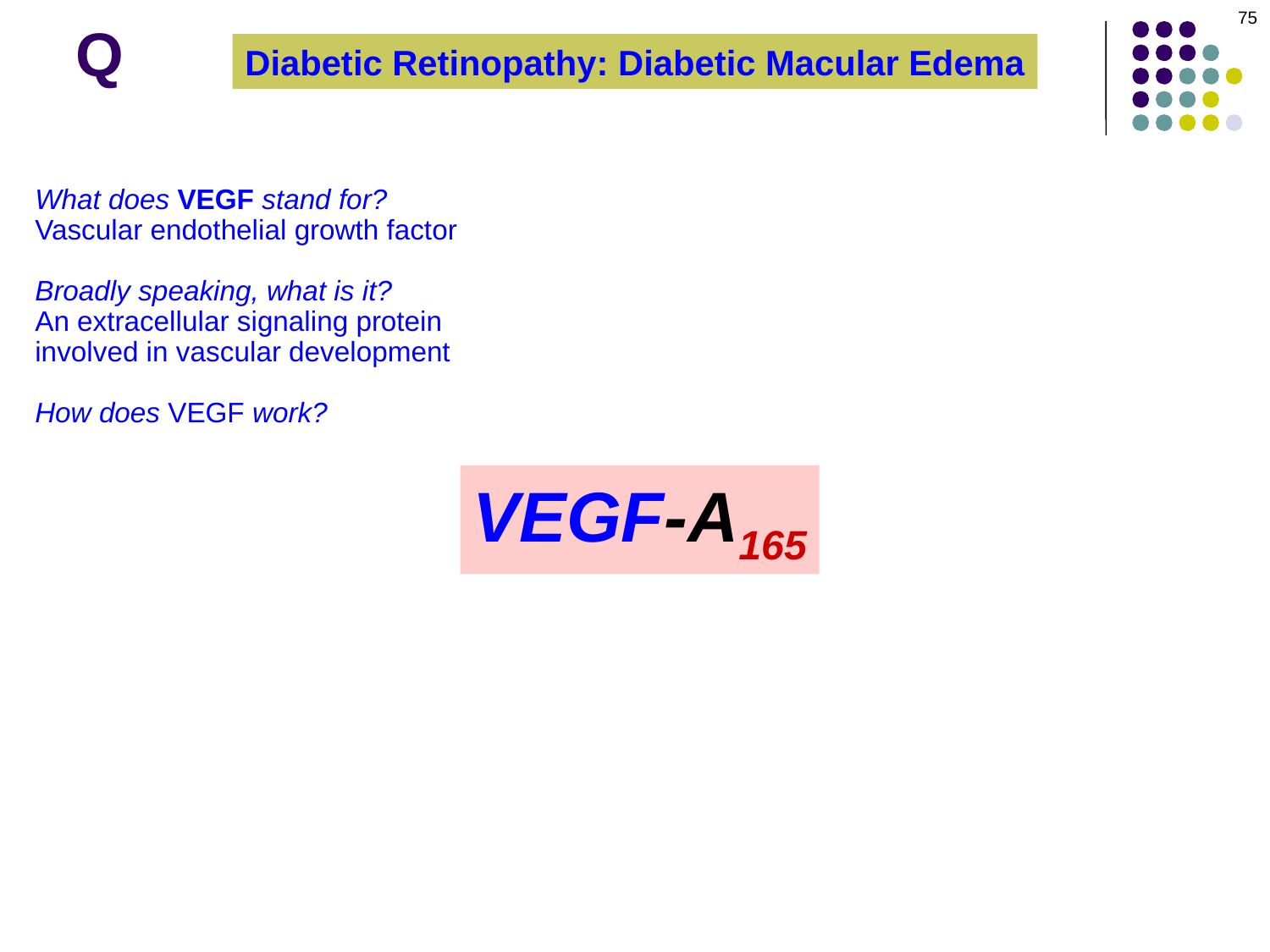

75
Q
Diabetic Retinopathy: Diabetic Macular Edema

What does VEGF stand for?
Vascular endothelial growth factor

Broadly speaking, what is it?
An extracellular signaling protein
involved in vascular development

How does VEGF work?
VEGF-A165